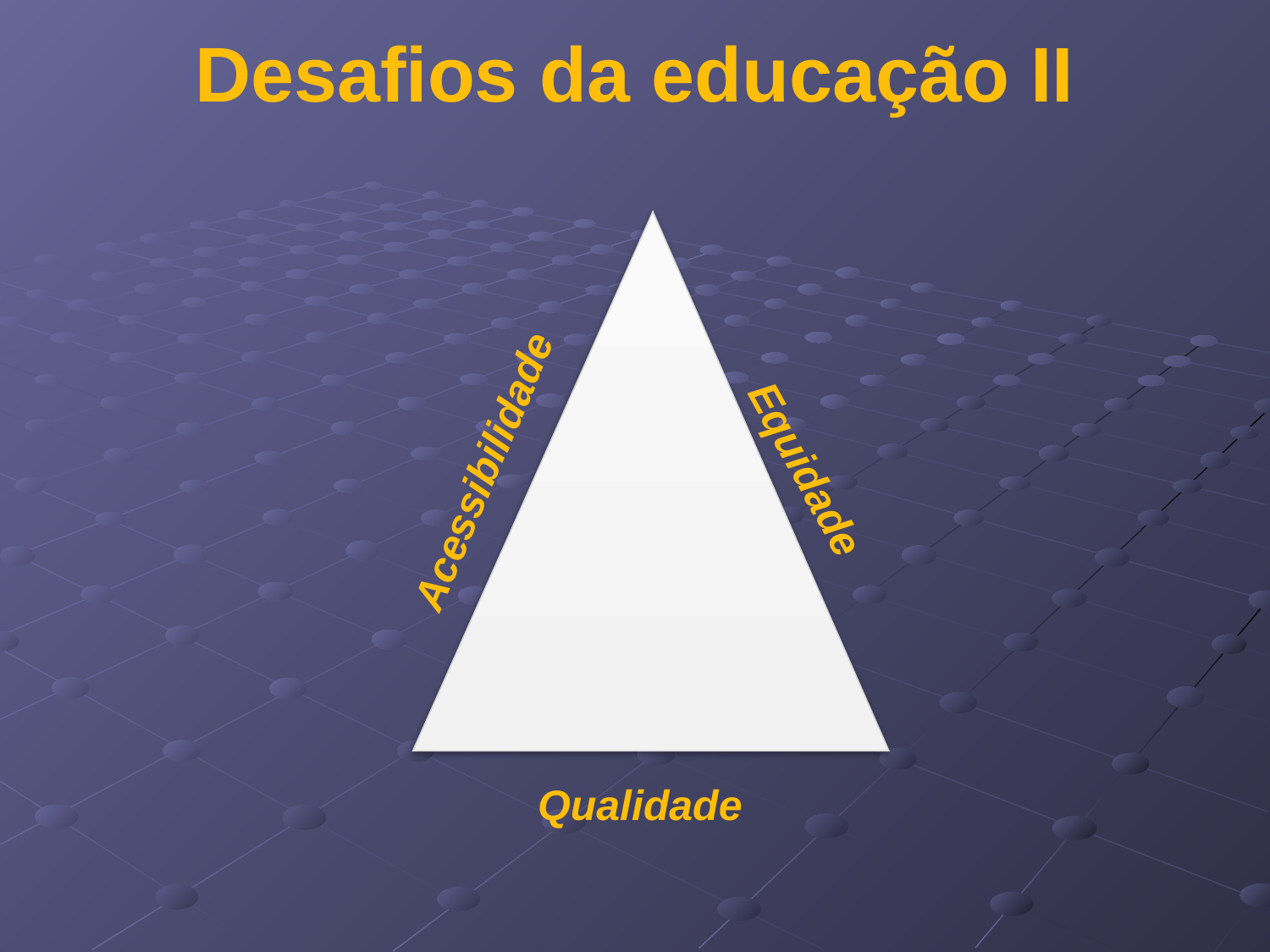

# Desafios da educação II

Equidade
Acessibilidade
Qualidade